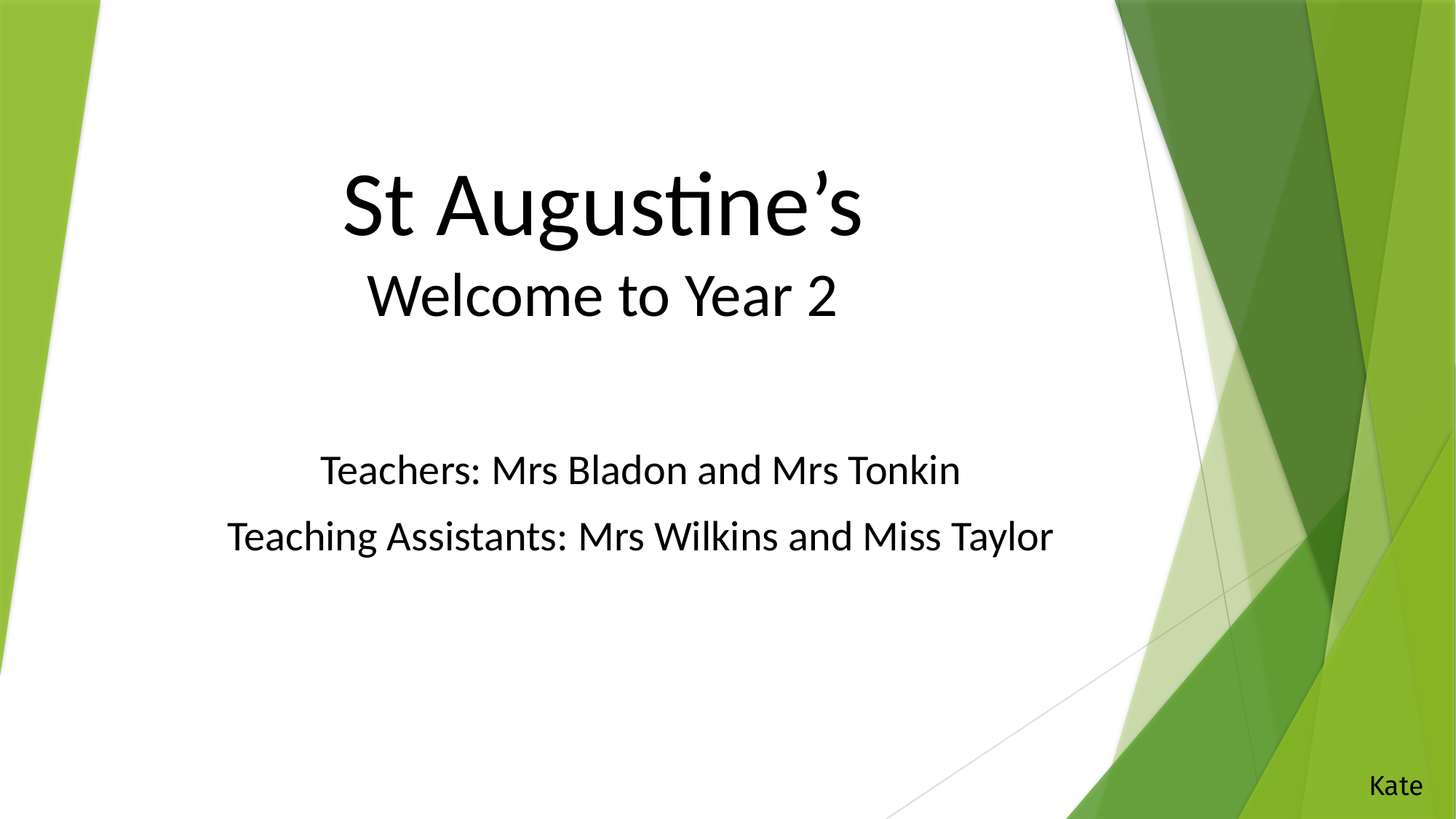

# St Augustine’s Welcome to Year 2
Teachers: Mrs Bladon and Mrs Tonkin
Teaching Assistants: Mrs Wilkins and Miss Taylor
Kate